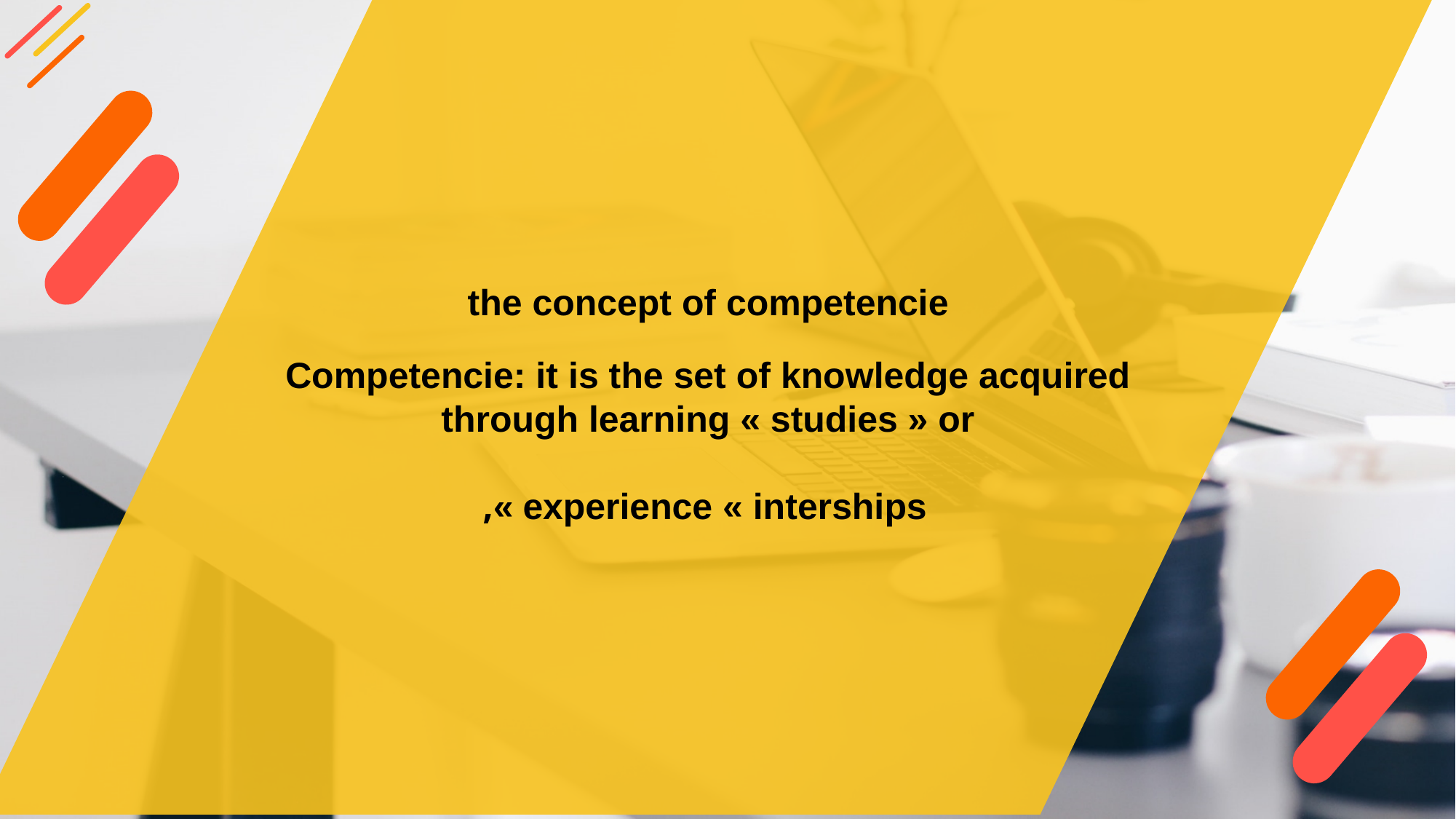

the concept of competencie

Competencie: it is the set of knowledge acquired through learning « studies » or

 experience « interships »,